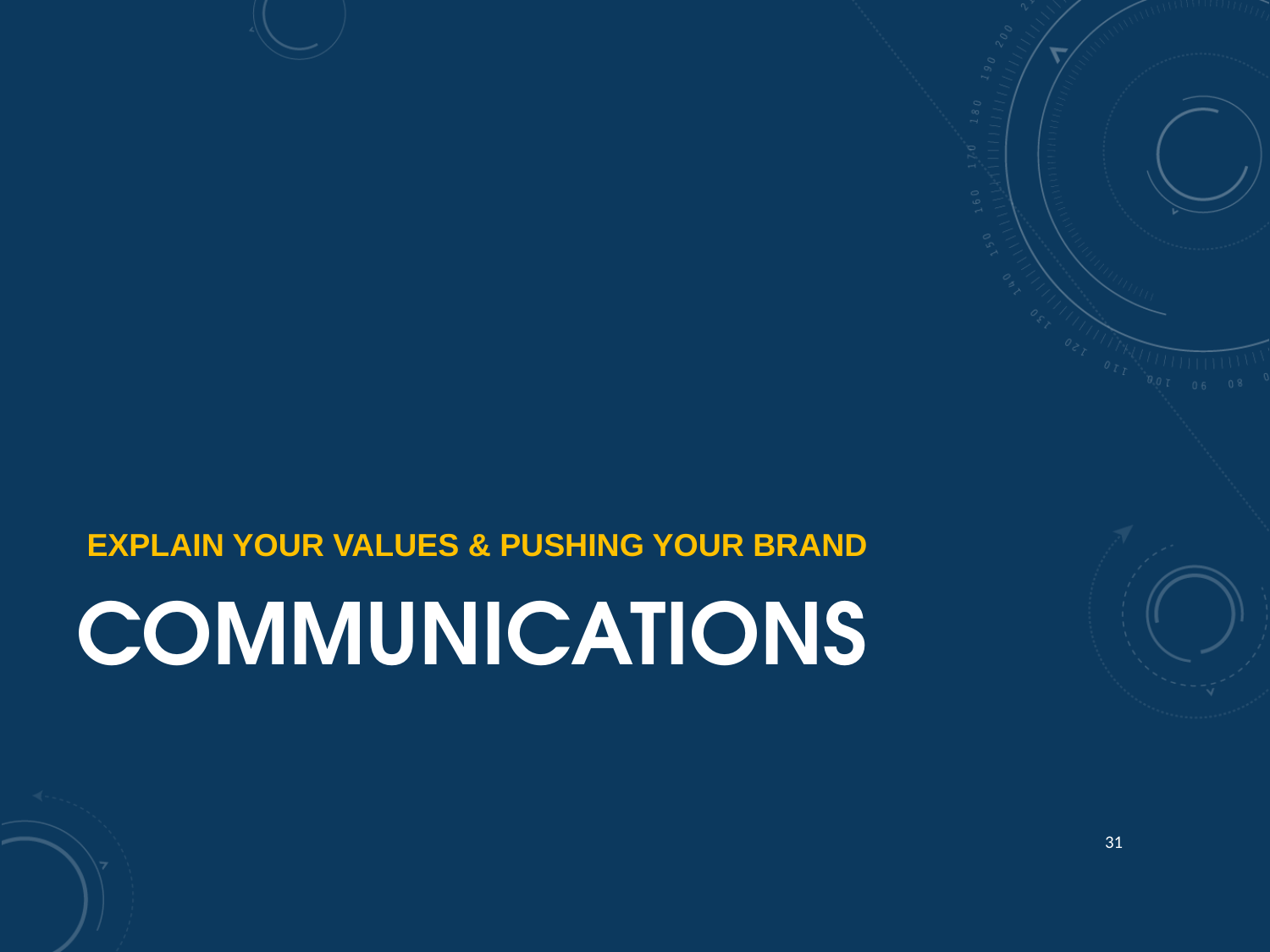

Explain your values & pushing your brand
# Communications
31